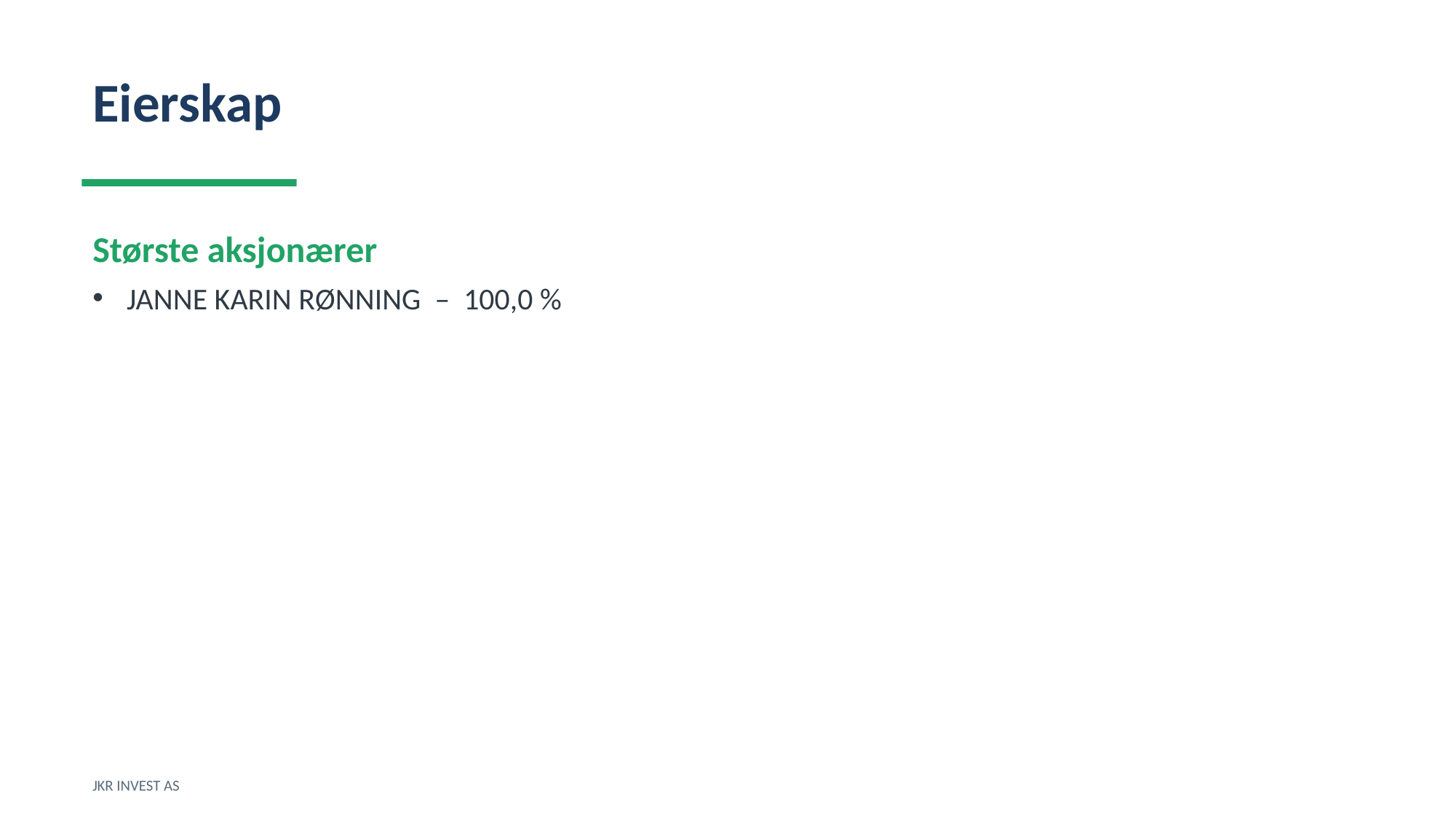

Eierskap

Største aksjonærer
JANNE KARIN RØNNING  –  100,0 %
JKR INVEST AS